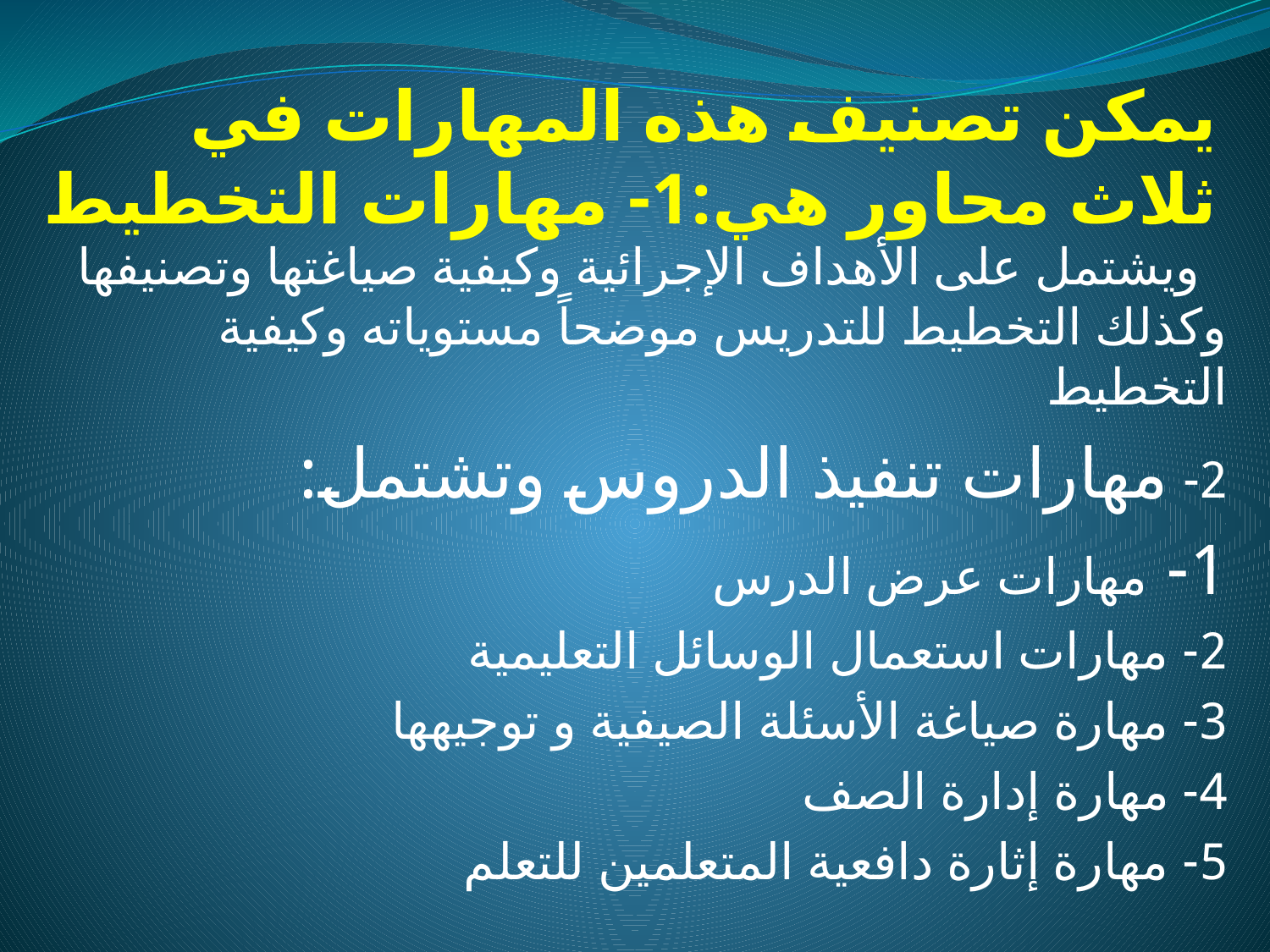

# يمكن تصنيف هذه المهارات في ثلاث محاور هي:1- مهارات التخطيط
  ويشتمل على الأهداف الإجرائية وكيفية صياغتها وتصنيفها وكذلك التخطيط للتدريس موضحاً مستوياته وكيفية التخطيط
2- مهارات تنفيذ الدروس وتشتمل:
1- مهارات عرض الدرس
2- مهارات استعمال الوسائل التعليمية
3- مهارة صياغة الأسئلة الصيفية و توجيهها
4- مهارة إدارة الصف
5- مهارة إثارة دافعية المتعلمين للتعلم